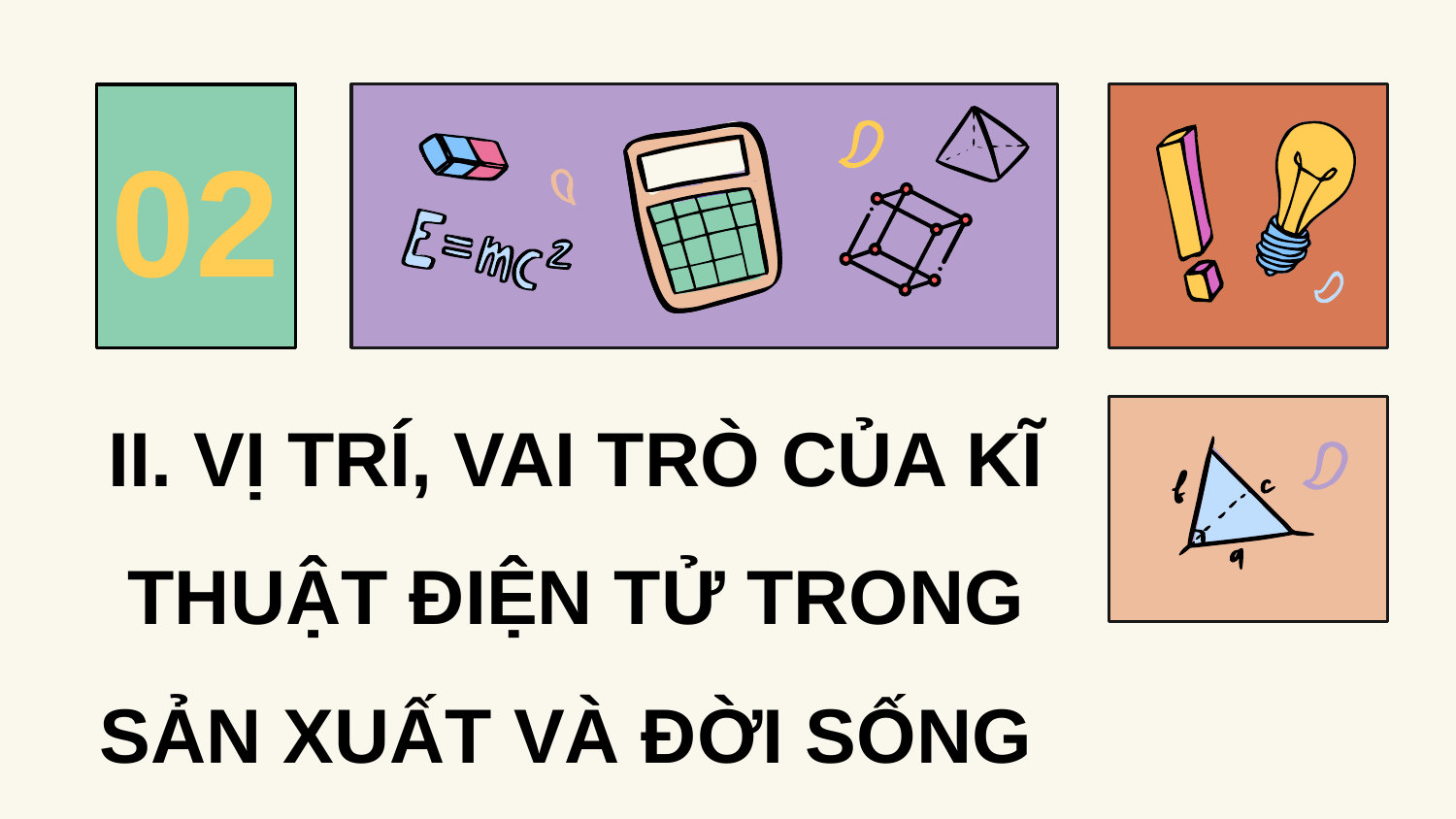

02

# II. VỊ TRÍ, VAI TRÒ CỦA KĨ THUẬT ĐIỆN TỬ TRONG SẢN XUẤT VÀ ĐỜI SỐNG